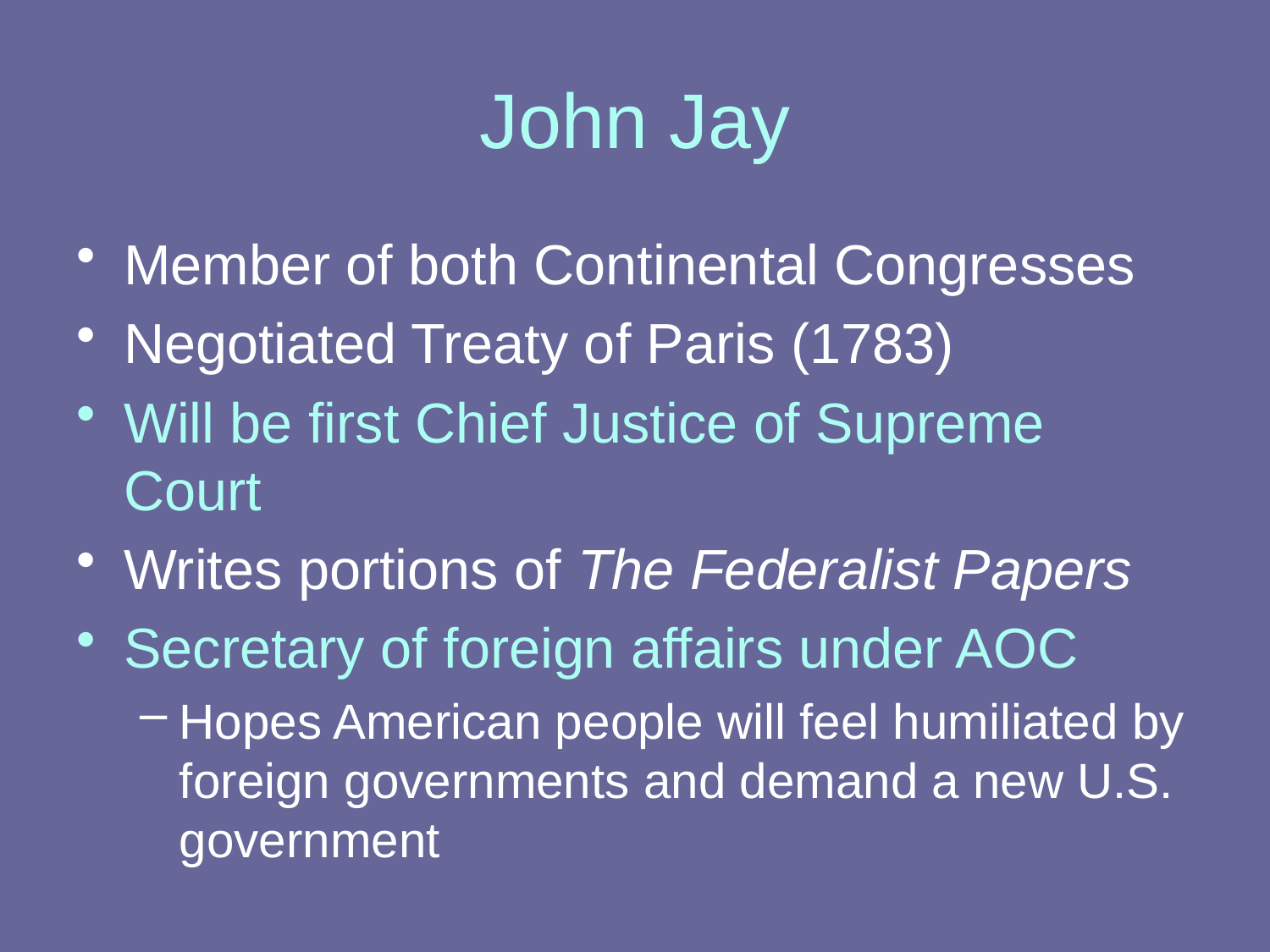

# John Jay
Member of both Continental Congresses
Negotiated Treaty of Paris (1783)
Will be first Chief Justice of Supreme Court
Writes portions of The Federalist Papers
Secretary of foreign affairs under AOC
Hopes American people will feel humiliated by foreign governments and demand a new U.S. government